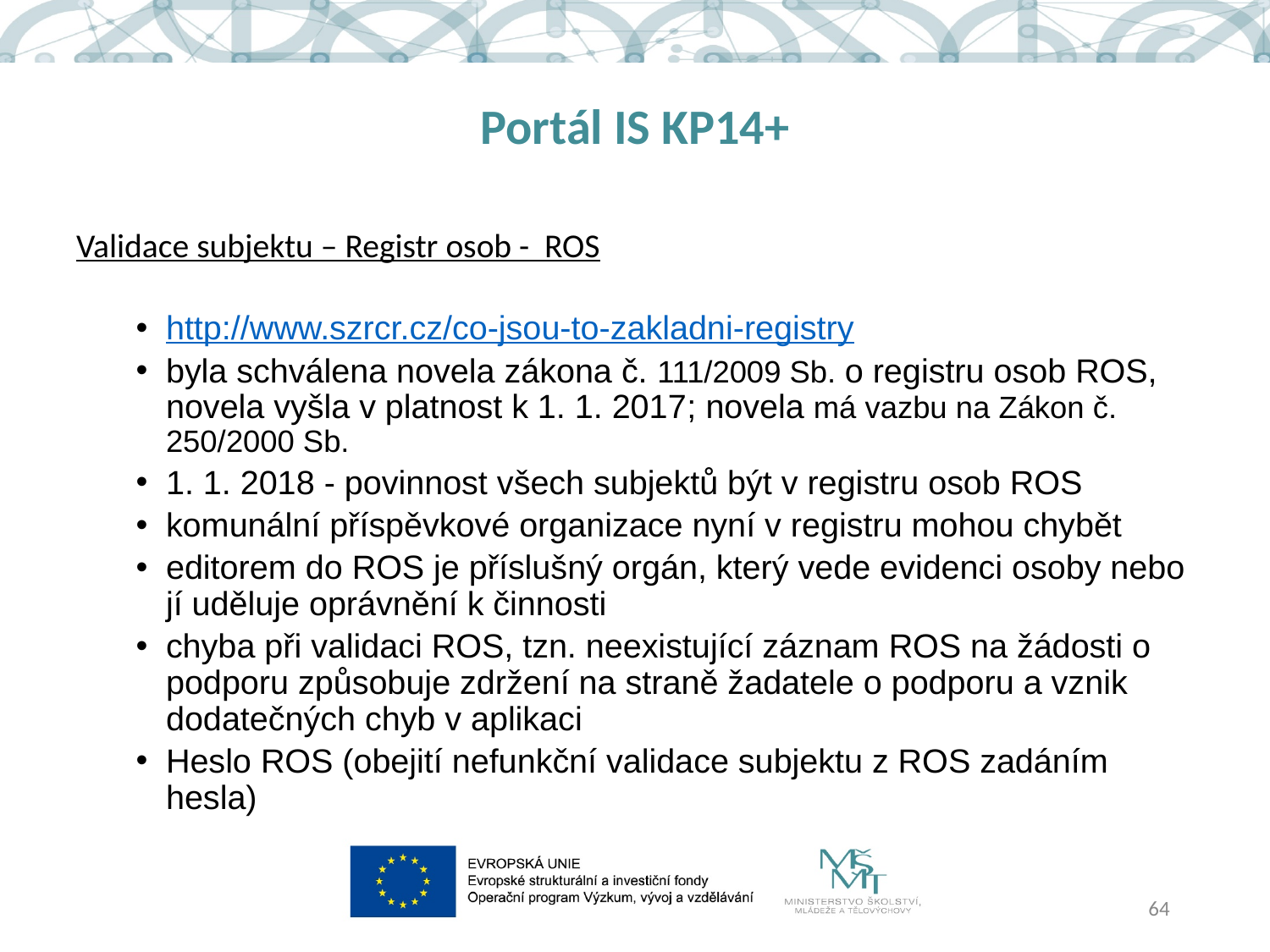

# Portál IS KP14+
Validace subjektu – Registr osob -  ROS
http://www.szrcr.cz/co-jsou-to-zakladni-registry
byla schválena novela zákona č. 111/2009 Sb. o registru osob ROS, novela vyšla v platnost k 1. 1. 2017; novela má vazbu na Zákon č. 250/2000 Sb.
1. 1. 2018 - povinnost všech subjektů být v registru osob ROS
komunální příspěvkové organizace nyní v registru mohou chybět
editorem do ROS je příslušný orgán, který vede evidenci osoby nebo jí uděluje oprávnění k činnosti
chyba při validaci ROS, tzn. neexistující záznam ROS na žádosti o podporu způsobuje zdržení na straně žadatele o podporu a vznik dodatečných chyb v aplikaci
Heslo ROS (obejití nefunkční validace subjektu z ROS zadáním hesla)

64